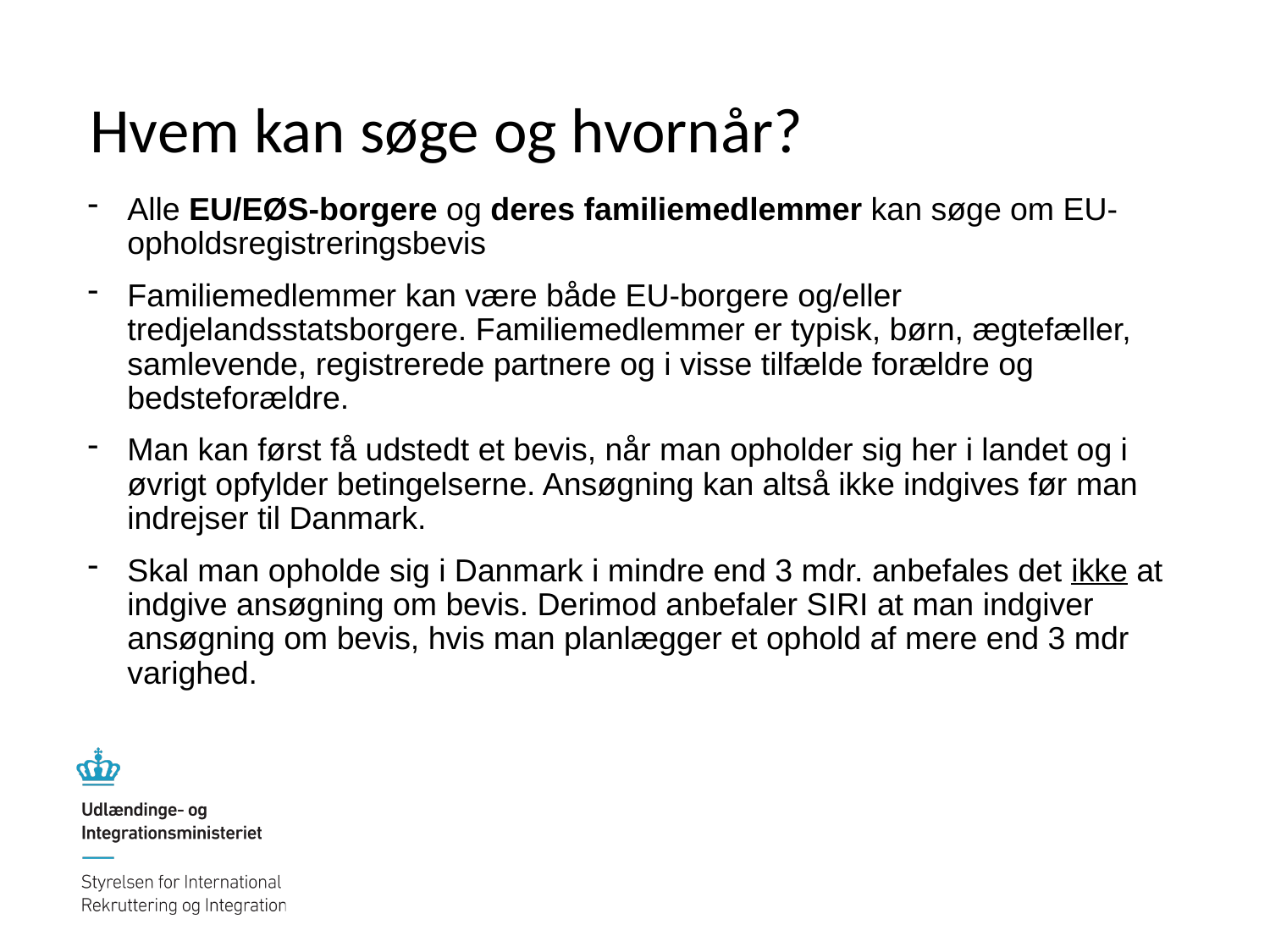

# Hvem kan søge og hvornår?
Alle EU/EØS-borgere og deres familiemedlemmer kan søge om EU-opholdsregistreringsbevis
Familiemedlemmer kan være både EU-borgere og/eller tredjelandsstatsborgere. Familiemedlemmer er typisk, børn, ægtefæller, samlevende, registrerede partnere og i visse tilfælde forældre og bedsteforældre.
Man kan først få udstedt et bevis, når man opholder sig her i landet og i øvrigt opfylder betingelserne. Ansøgning kan altså ikke indgives før man indrejser til Danmark.
Skal man opholde sig i Danmark i mindre end 3 mdr. anbefales det ikke at indgive ansøgning om bevis. Derimod anbefaler SIRI at man indgiver ansøgning om bevis, hvis man planlægger et ophold af mere end 3 mdr varighed.